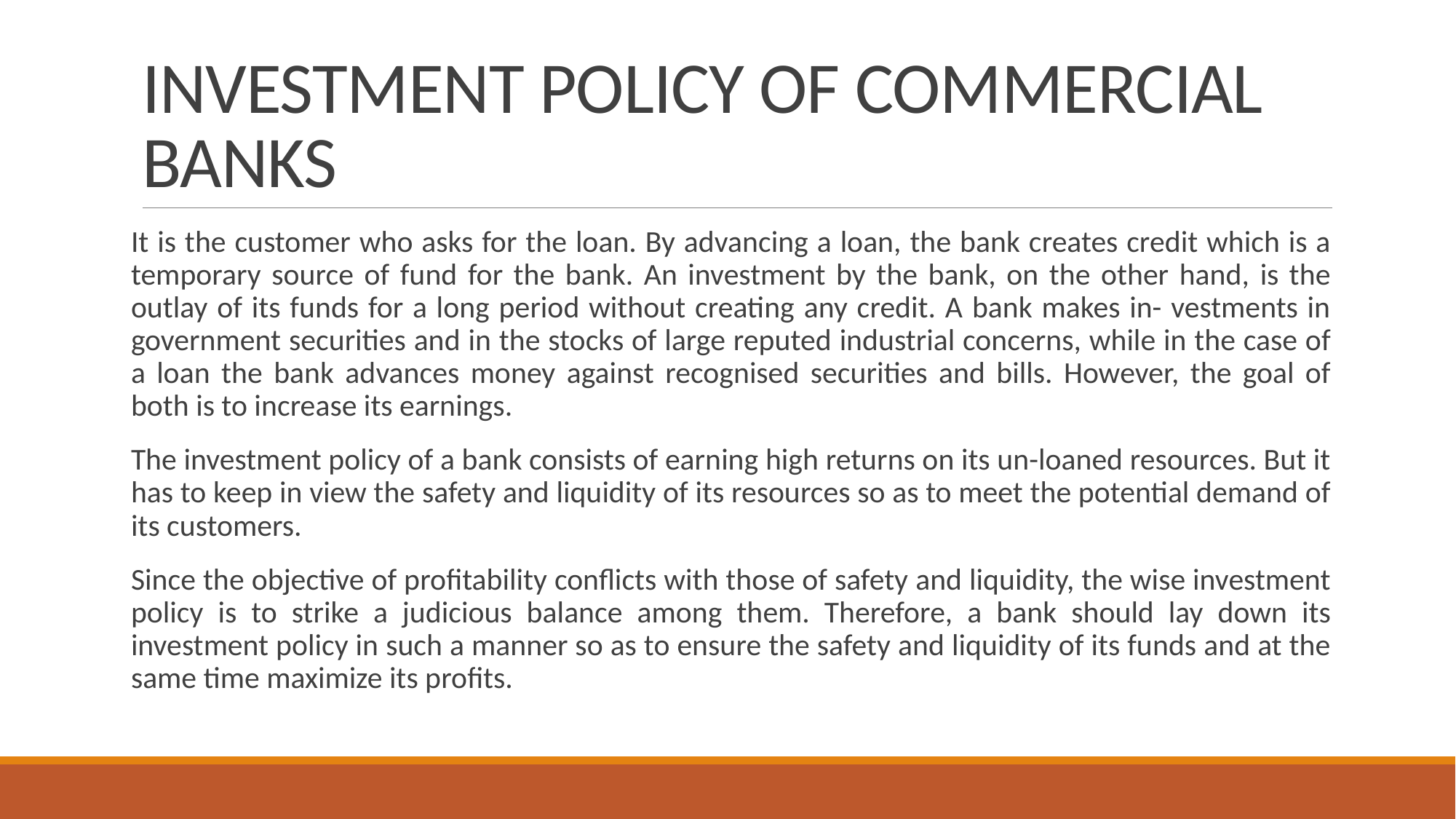

# INVESTMENT POLICY OF COMMERCIAL BANKS
It is the customer who asks for the loan. By advancing a loan, the bank creates credit which is a temporary source of fund for the bank. An investment by the bank, on the other hand, is the outlay of its funds for a long period without creating any credit. A bank makes in- vestments in government securities and in the stocks of large reputed industrial concerns, while in the case of a loan the bank advances money against recognised securities and bills. However, the goal of both is to increase its earnings.
The investment policy of a bank consists of earning high returns on its un-loaned resources. But it has to keep in view the safety and liquidity of its resources so as to meet the potential demand of its customers.
Since the objective of profitability conflicts with those of safety and liquidity, the wise investment policy is to strike a judicious balance among them. Therefore, a bank should lay down its investment policy in such a manner so as to ensure the safety and liquidity of its funds and at the same time maximize its profits.